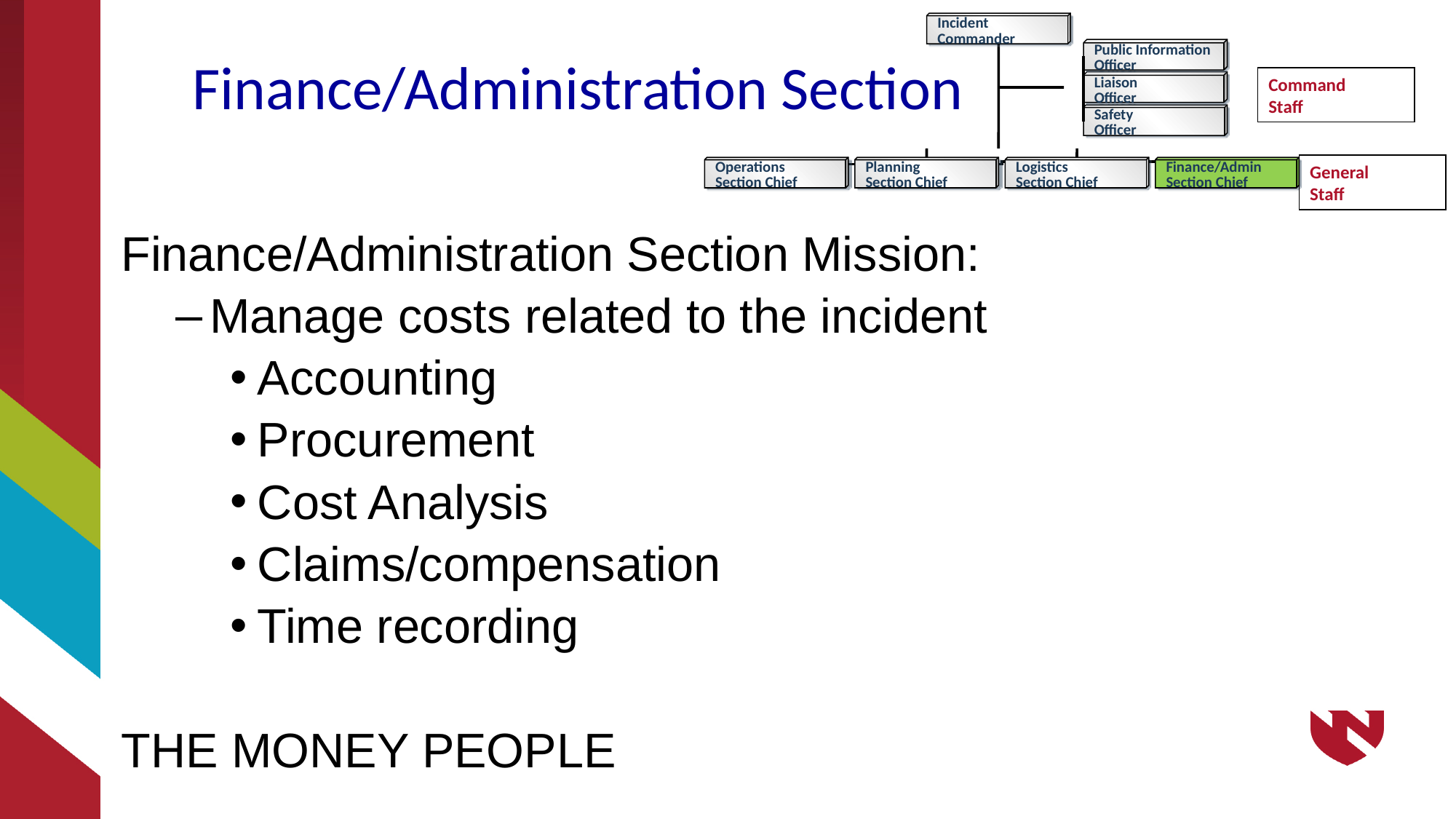

Incident
Commander

Public Information
Officer
Liaison
Officer

Safety
Officer

Operations
Section Chief
Planning
Section Chief
Logistics
Section Chief
Finance/Admin
Section Chief
Command
Staff
General
Staff
Finance/Administration Section
Finance/Administration Section Mission:
Manage costs related to the incident
Accounting
Procurement
Cost Analysis
Claims/compensation
Time recording

THE MONEY PEOPLE